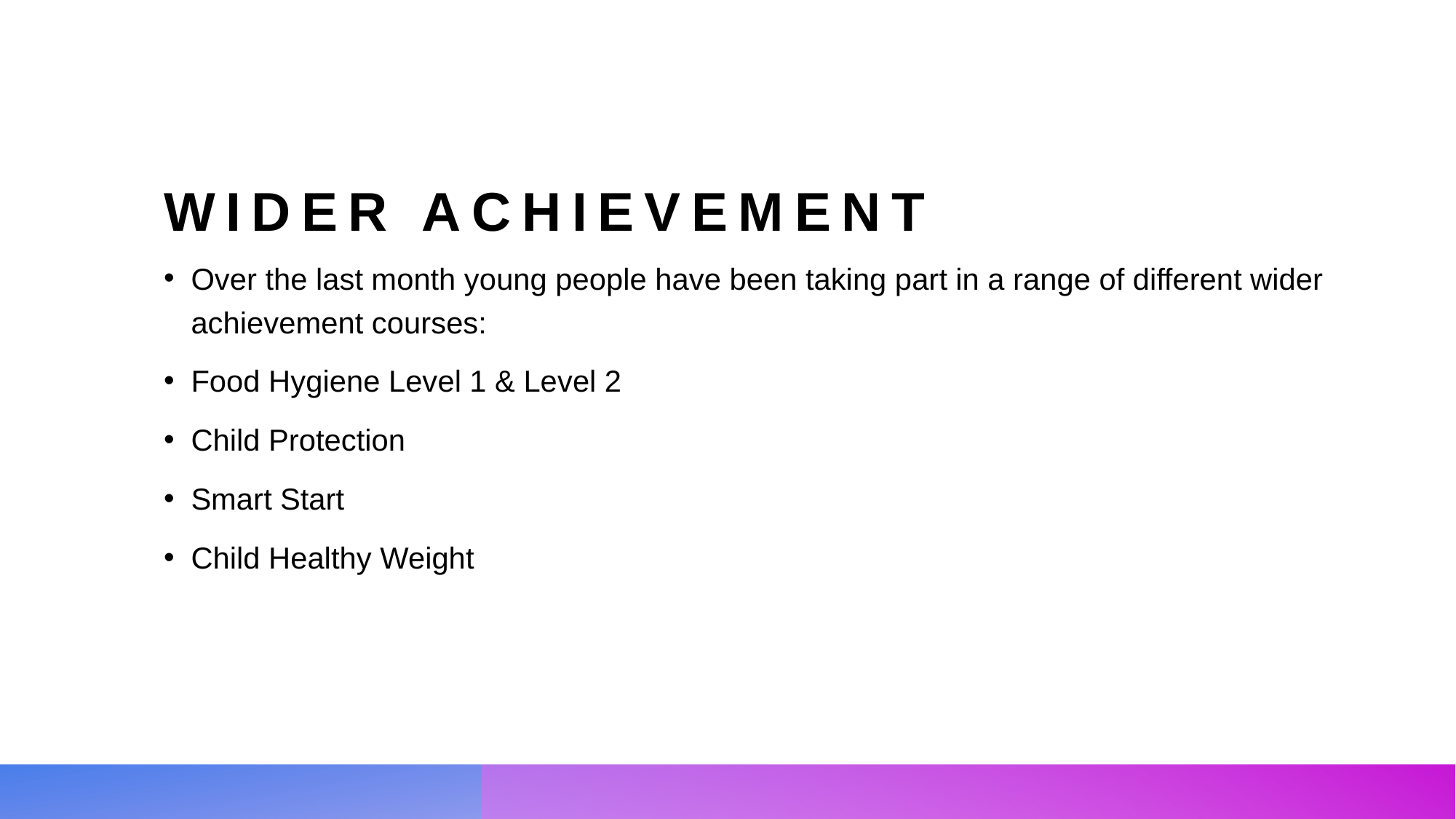

# Wider Achievement
Over the last month young people have been taking part in a range of different wider achievement courses:
Food Hygiene Level 1 & Level 2
Child Protection
Smart Start
Child Healthy Weight